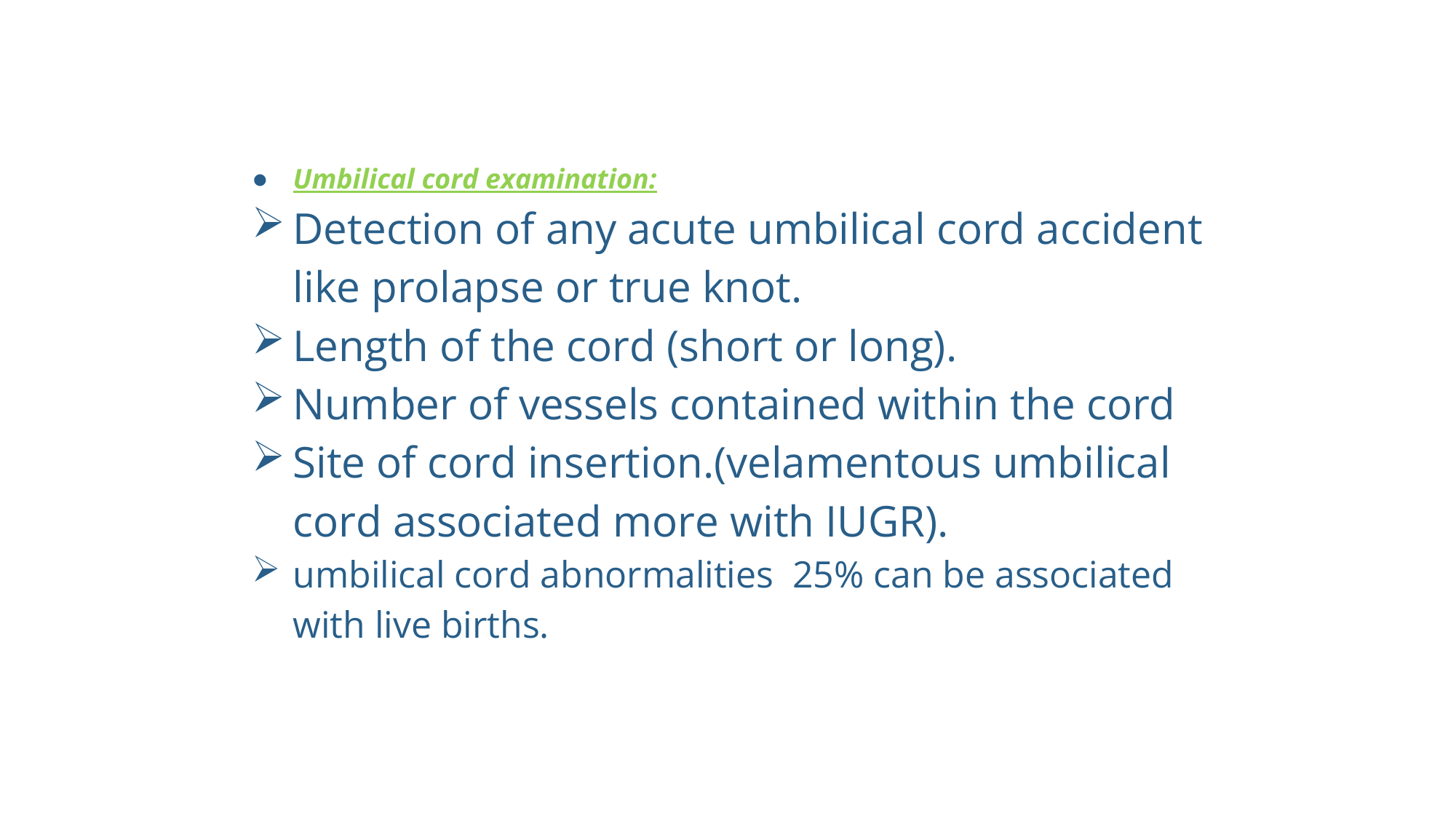

Umbilical cord examination:
Detection of any acute umbilical cord accident like prolapse or true knot.
Length of the cord (short or long).
Number of vessels contained within the cord
Site of cord insertion.(velamentous umbilical cord associated more with IUGR).
umbilical cord abnormalities  25% can be associated with live births.